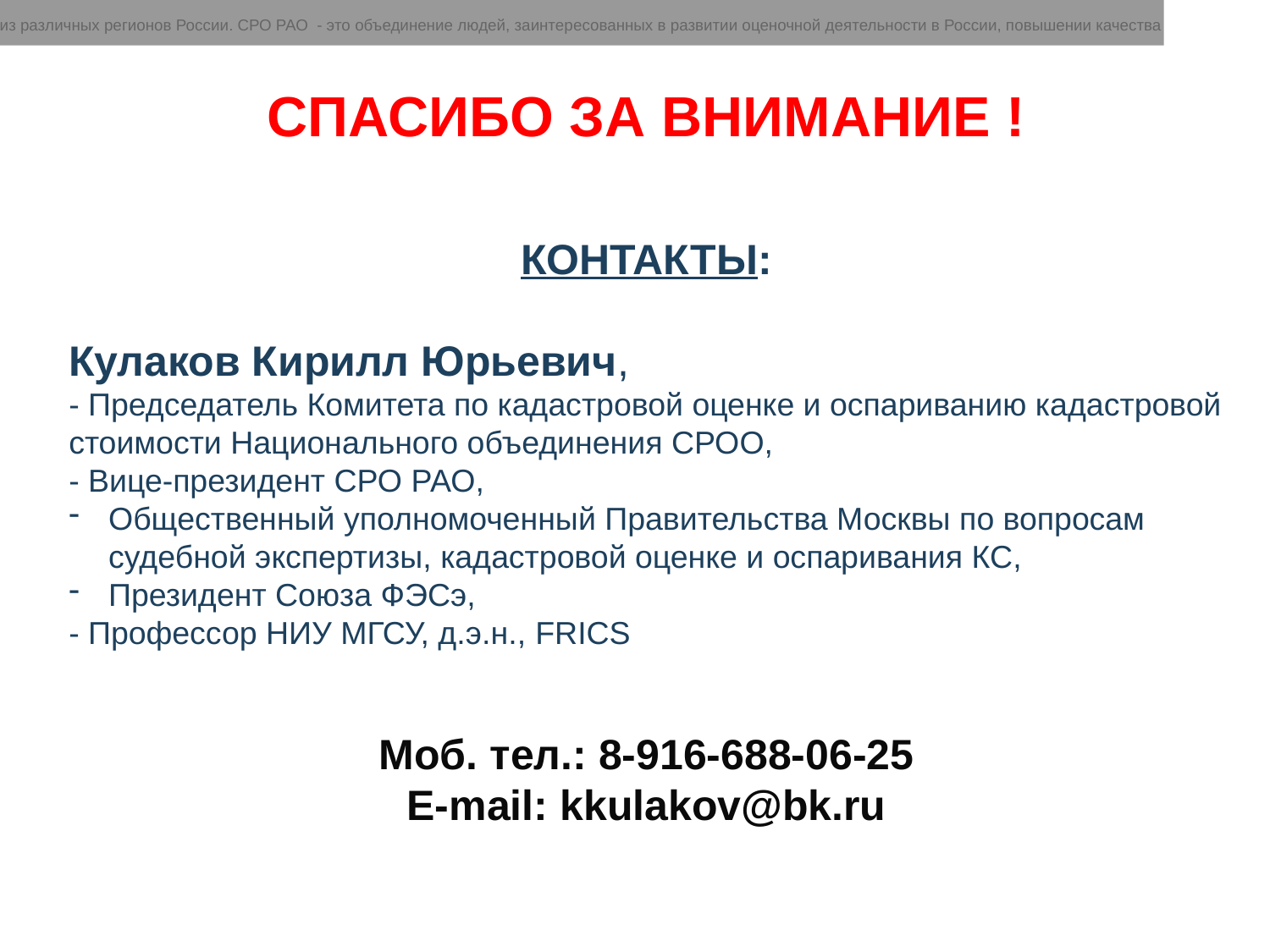

Об ассоциации

                                           Саморегулируемая организация Региональная ассоциация оценщиков создана в результате многочисленных инициатив коллег из различных регионов России. СРО РАО  - это объединение людей, заинтересованных в развитии оценочной деятельности в России, повышении качества

СПАСИБО ЗА ВНИМАНИЕ !

КОНТАКТЫ:
Кулаков Кирилл Юрьевич,
- Председатель Комитета по кадастровой оценке и оспариванию кадастровой стоимости Национального объединения СРОО,
- Вице-президент СРО РАО,
Общественный уполномоченный Правительства Москвы по вопросам судебной экспертизы, кадастровой оценке и оспаривания КС,
Президент Союза ФЭСэ,
- Профессор НИУ МГСУ, д.э.н., FRICS

Моб. тел.: 8-916-688-06-25
Е-mail: kkulakov@bk.ru